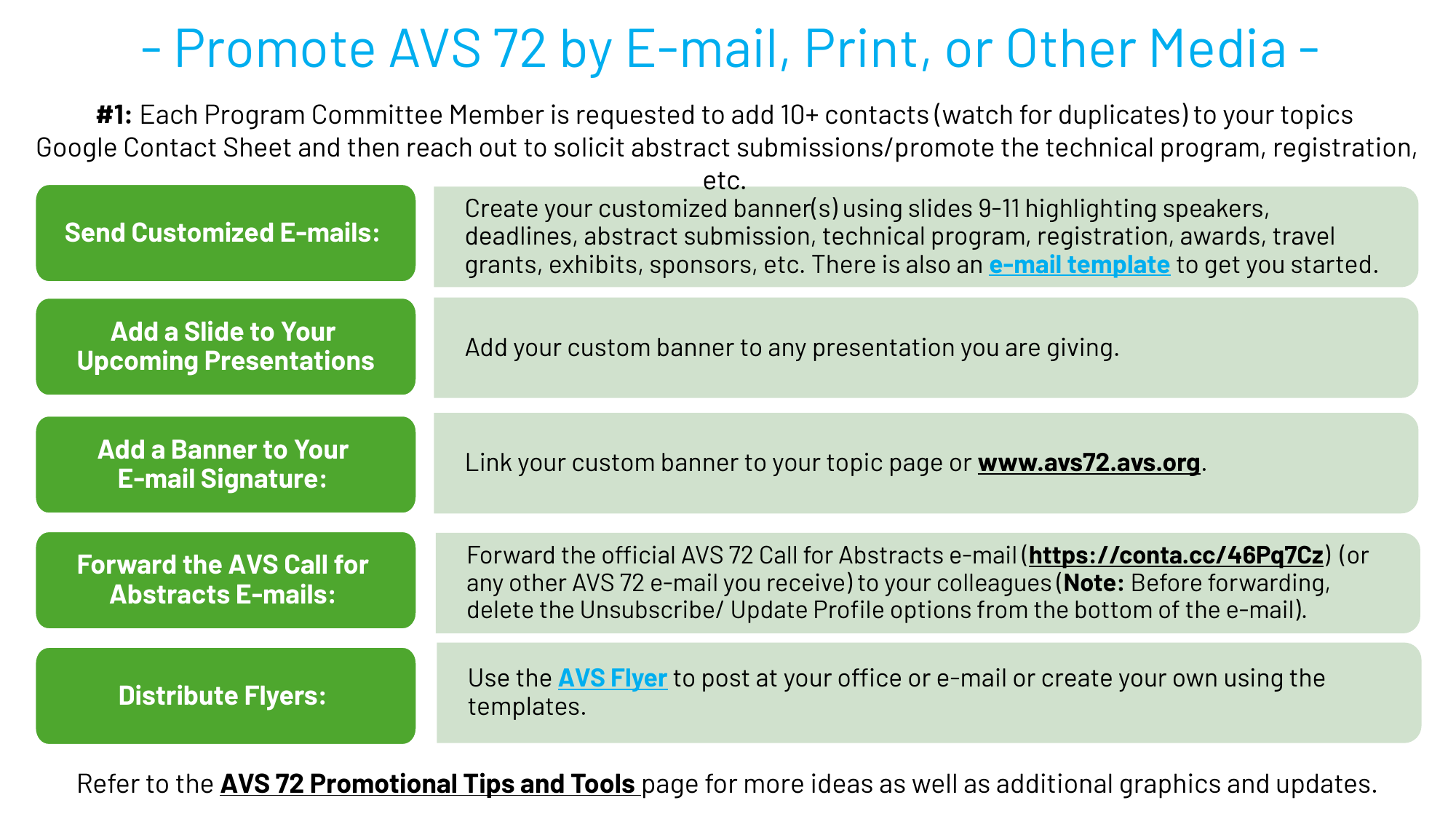

- Promote AVS 72 by E-mail, Print, or Other Media -
#1: Each Program Committee Member is requested to add 10+ contacts (watch for duplicates) to your topics
Google Contact Sheet and then reach out to solicit abstract submissions/promote the technical program, registration, etc.
Send Customized E-mails:
Create your customized banner(s) using slides 9-11 highlighting speakers, deadlines, abstract submission, technical program, registration, awards, travel grants, exhibits, sponsors, etc. There is also an e-mail template to get you started.
Add a Slide to Your
Upcoming Presentations
Add your custom banner to any presentation you are giving.
Link your custom banner to your topic page or www.avs72.avs.org.
Add a Banner to Your
E-mail Signature:
Forward the AVS Call for
Abstracts E-mails:
Forward the official AVS 72 Call for Abstracts e-mail (https://conta.cc/46Pq7Cz)  (or any other AVS 72 e-mail you receive) to your colleagues (Note: Before forwarding, delete the Unsubscribe/ Update Profile options from the bottom of the e-mail).
Use the AVS Flyer to post at your office or e-mail or create your own using the templates.
Distribute Flyers:
Refer to the AVS 72 Promotional Tips and Tools page for more ideas as well as additional graphics and updates.